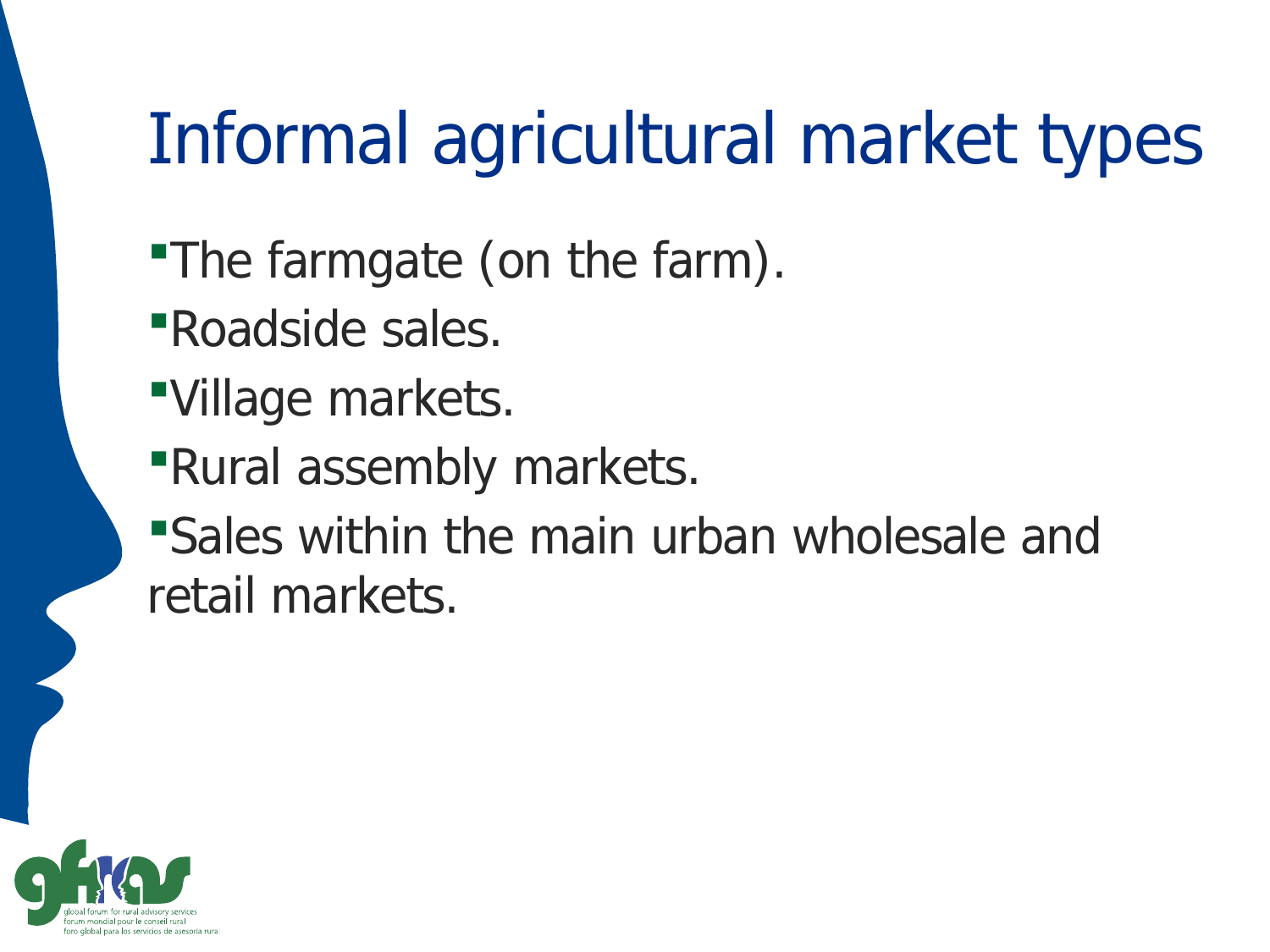

# Informal agricultural market types
The farmgate (on the farm).
Roadside sales.
Village markets.
Rural assembly markets.
Sales within the main urban wholesale and 	retail markets.